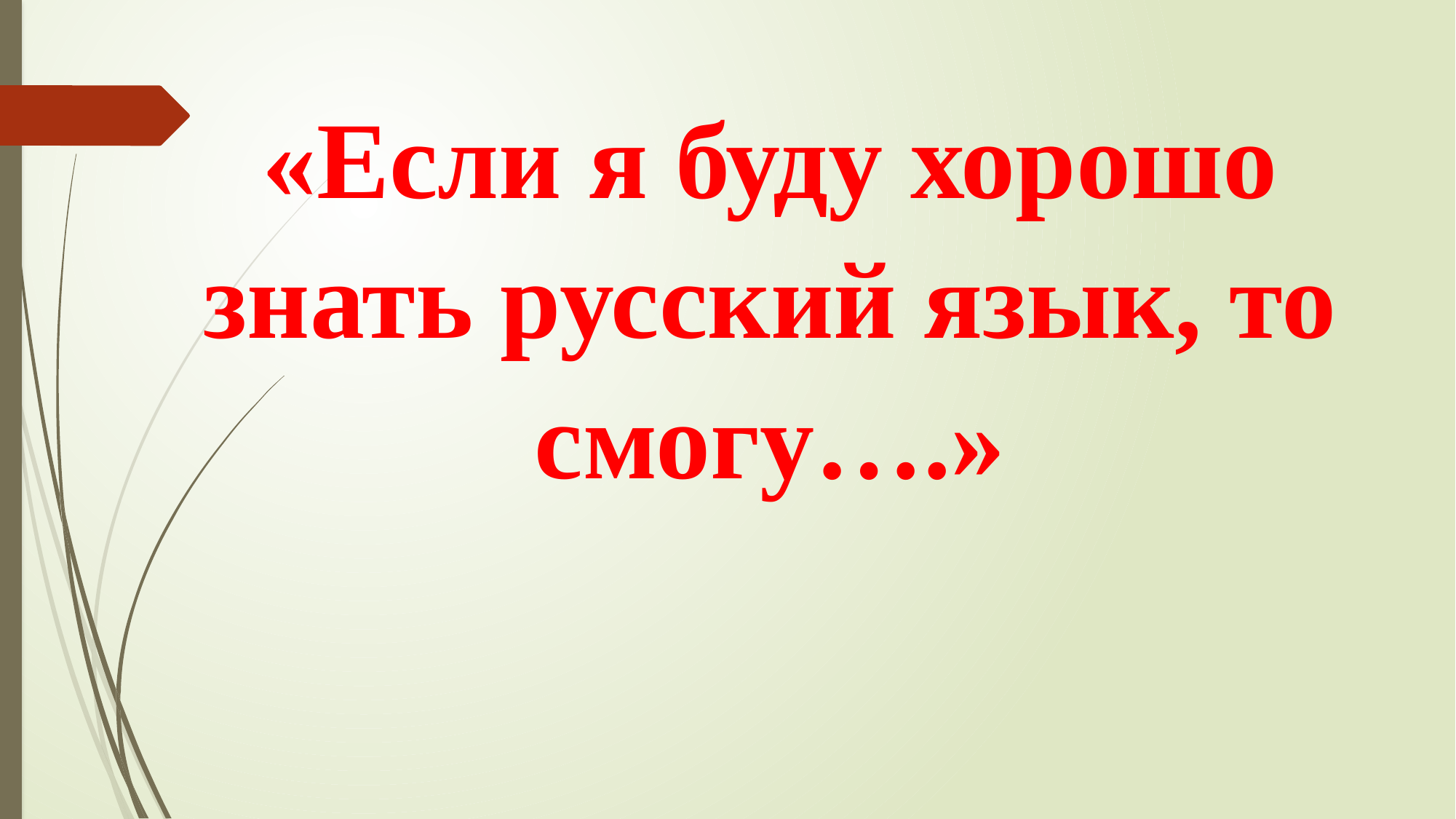

# «Если я буду хорошо знать русский язык, то смогу….»